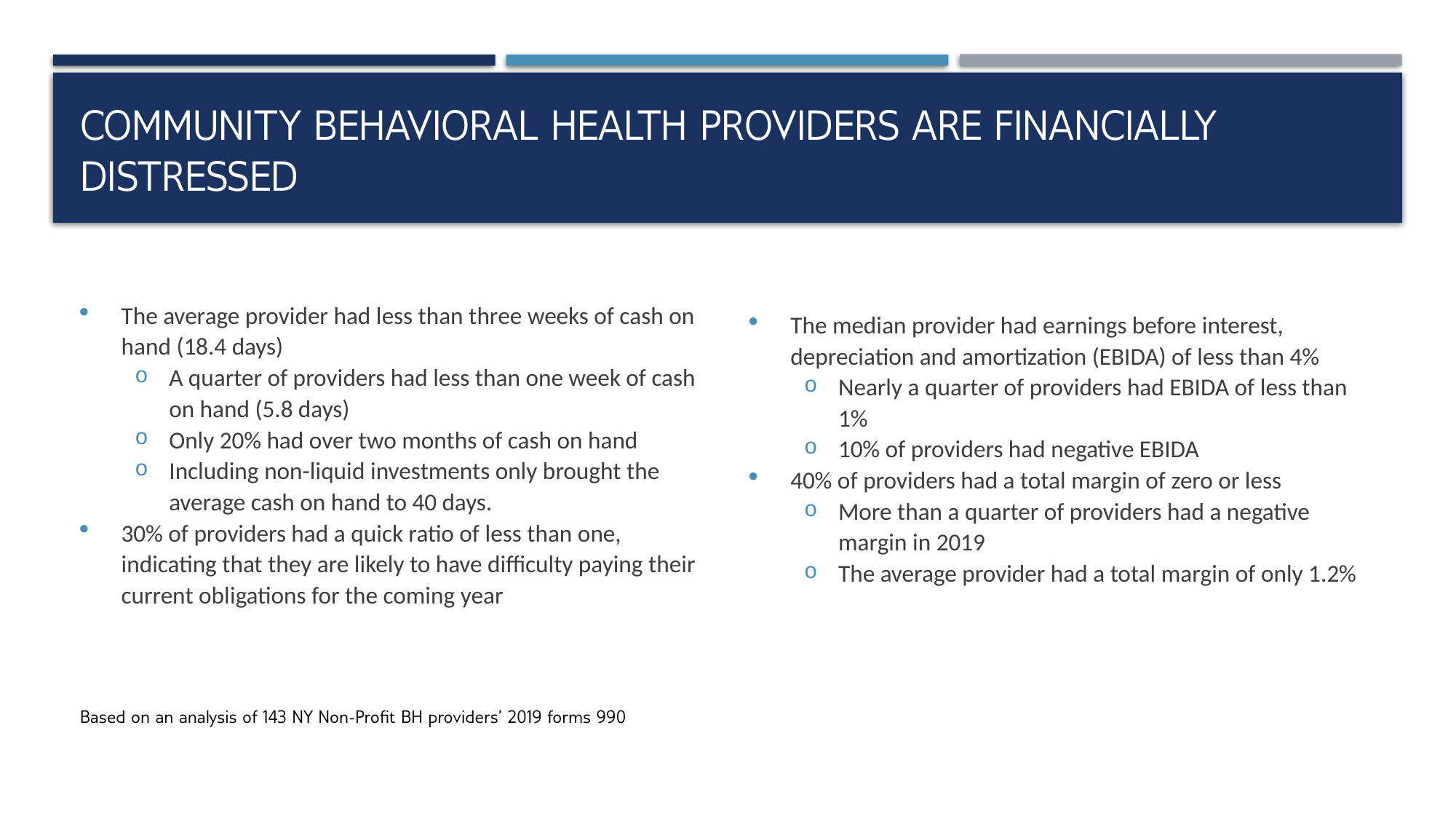

# Community behavioral health providers are financially distressed
The average provider had less than three weeks of cash on hand (18.4 days)
A quarter of providers had less than one week of cash on hand (5.8 days)
Only 20% had over two months of cash on hand
Including non-liquid investments only brought the average cash on hand to 40 days.
30% of providers had a quick ratio of less than one, indicating that they are likely to have difficulty paying their current obligations for the coming year

The median provider had earnings before interest, depreciation and amortization (EBIDA) of less than 4%
Nearly a quarter of providers had EBIDA of less than 1%
10% of providers had negative EBIDA
40% of providers had a total margin of zero or less
More than a quarter of providers had a negative margin in 2019
The average provider had a total margin of only 1.2%

Based on an analysis of 143 NY Non-Profit BH providers’ 2019 forms 990